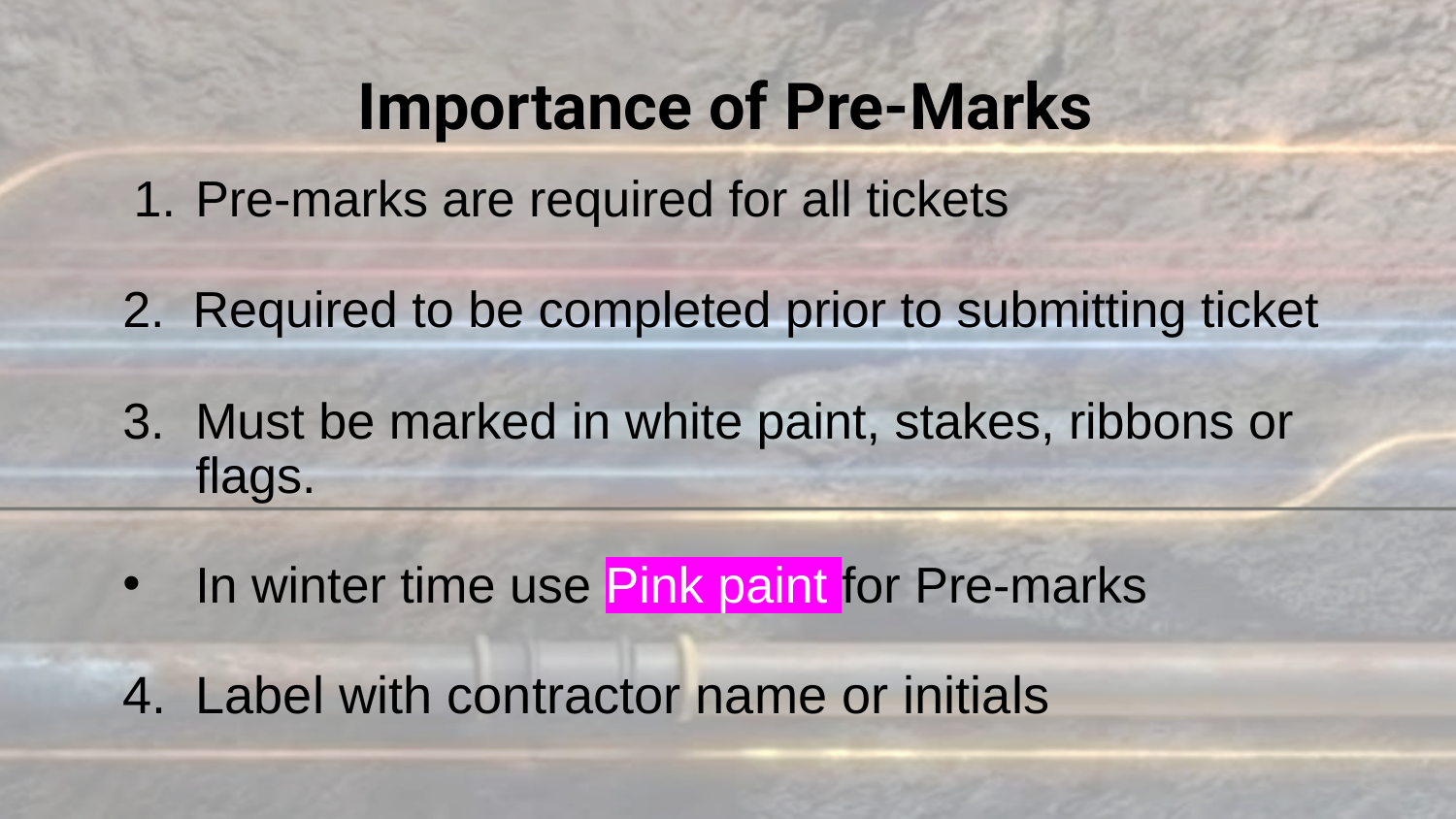

Importance of Pre-Marks
Pre-marks are required for all tickets

2.  Required to be completed prior to submitting ticket

Must be marked in white paint, stakes, ribbons or flags.

In winter time use Pink paint for Pre-marks

4.  Label with contractor name or initials